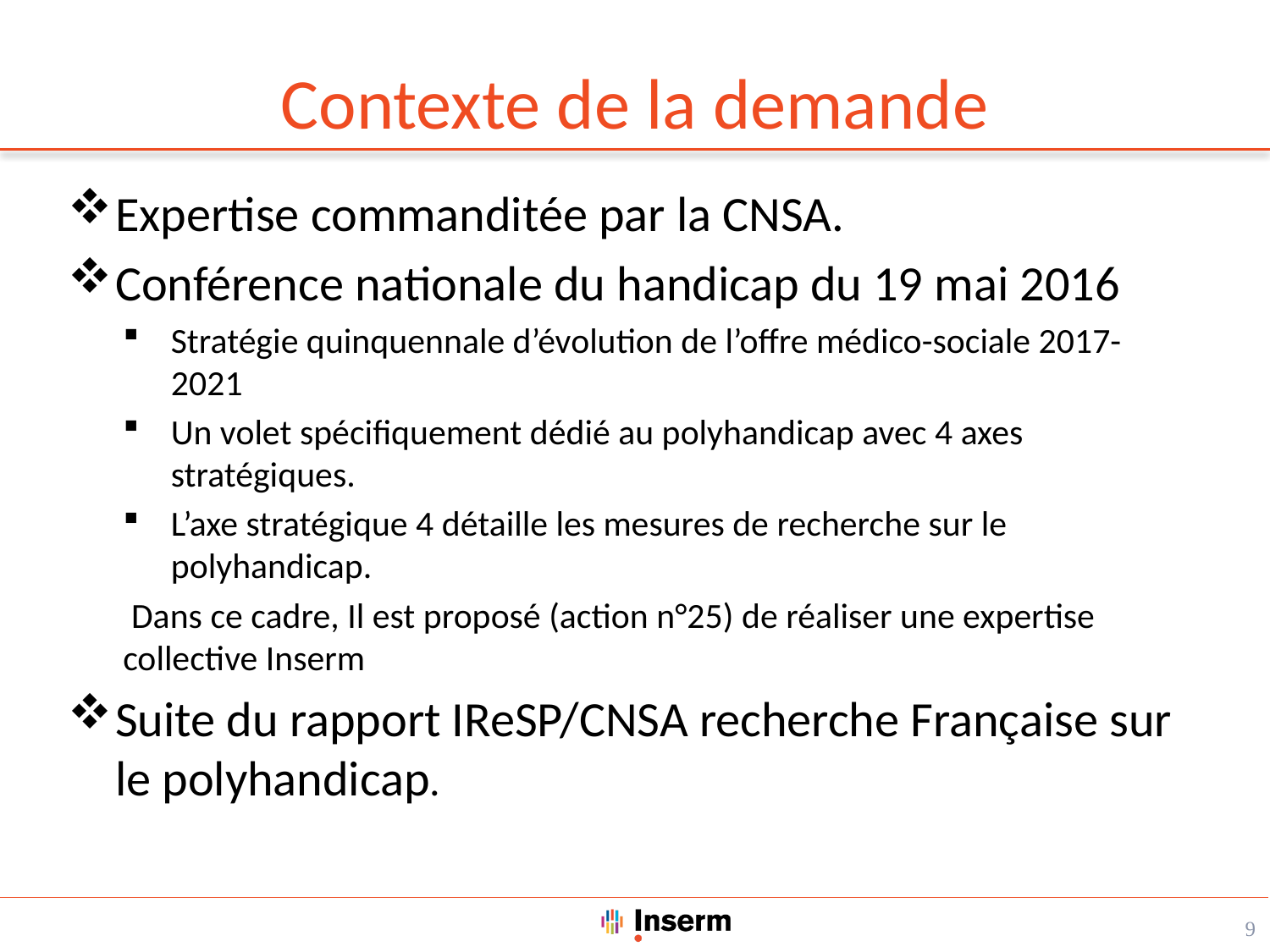

# Contexte de la demande
Expertise commanditée par la CNSA.
Conférence nationale du handicap du 19 mai 2016
Stratégie quinquennale d’évolution de l’offre médico-sociale 2017-2021
Un volet spécifiquement dédié au polyhandicap avec 4 axes stratégiques.
L’axe stratégique 4 détaille les mesures de recherche sur le polyhandicap.
 Dans ce cadre, Il est proposé (action n°25) de réaliser une expertise collective Inserm
Suite du rapport IReSP/CNSA recherche Française sur le polyhandicap.

9